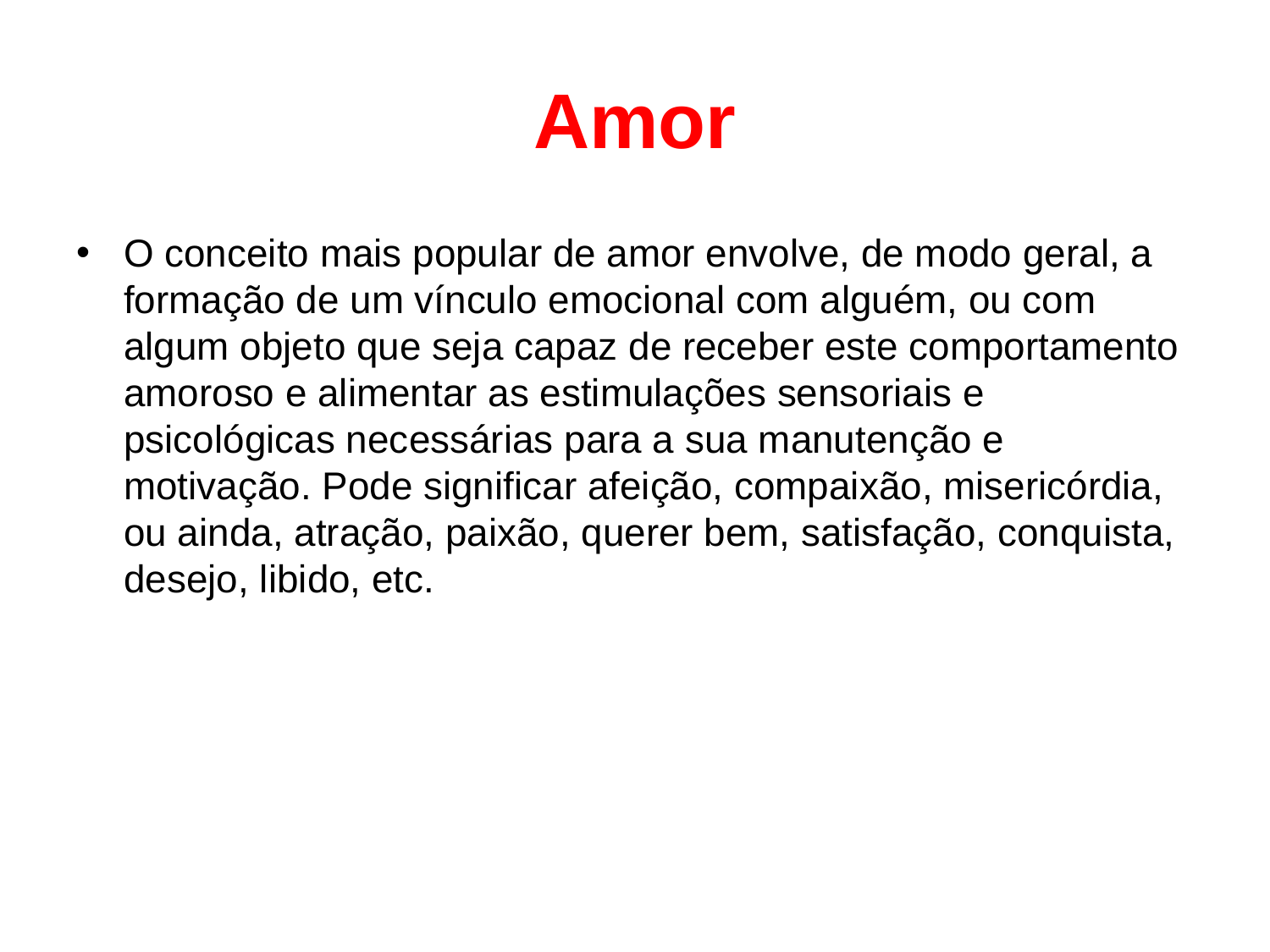

# Amor
O conceito mais popular de amor envolve, de modo geral, a formação de um vínculo emocional com alguém, ou com algum objeto que seja capaz de receber este comportamento amoroso e alimentar as estimulações sensoriais e psicológicas necessárias para a sua manutenção e motivação. Pode significar afeição, compaixão, misericórdia, ou ainda, atração, paixão, querer bem, satisfação, conquista, desejo, libido, etc.